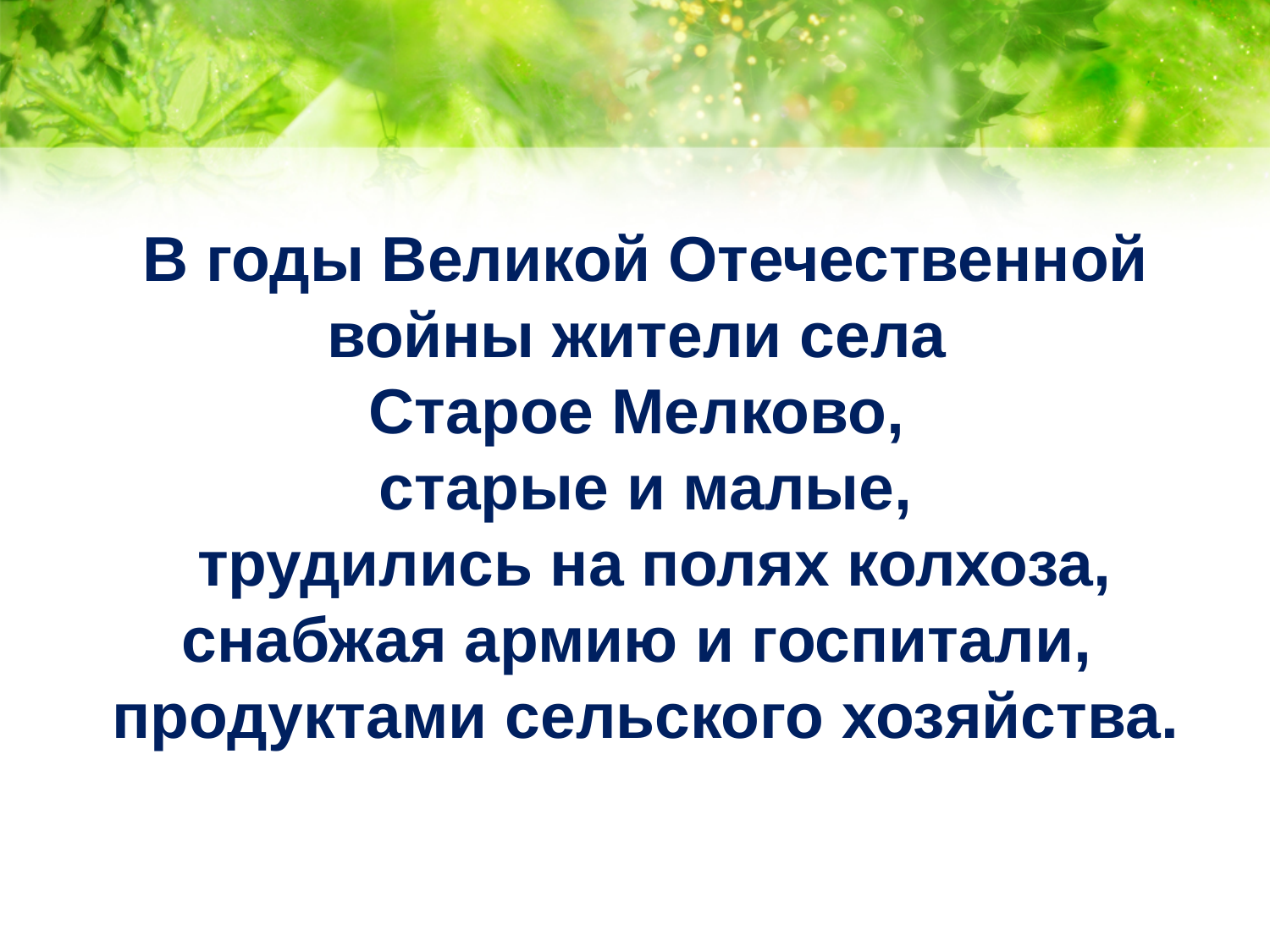

#
В годы Великой Отечественной войны жители села
Старое Мелково,
старые и малые,
 трудились на полях колхоза, снабжая армию и госпитали,
продуктами сельского хозяйства.